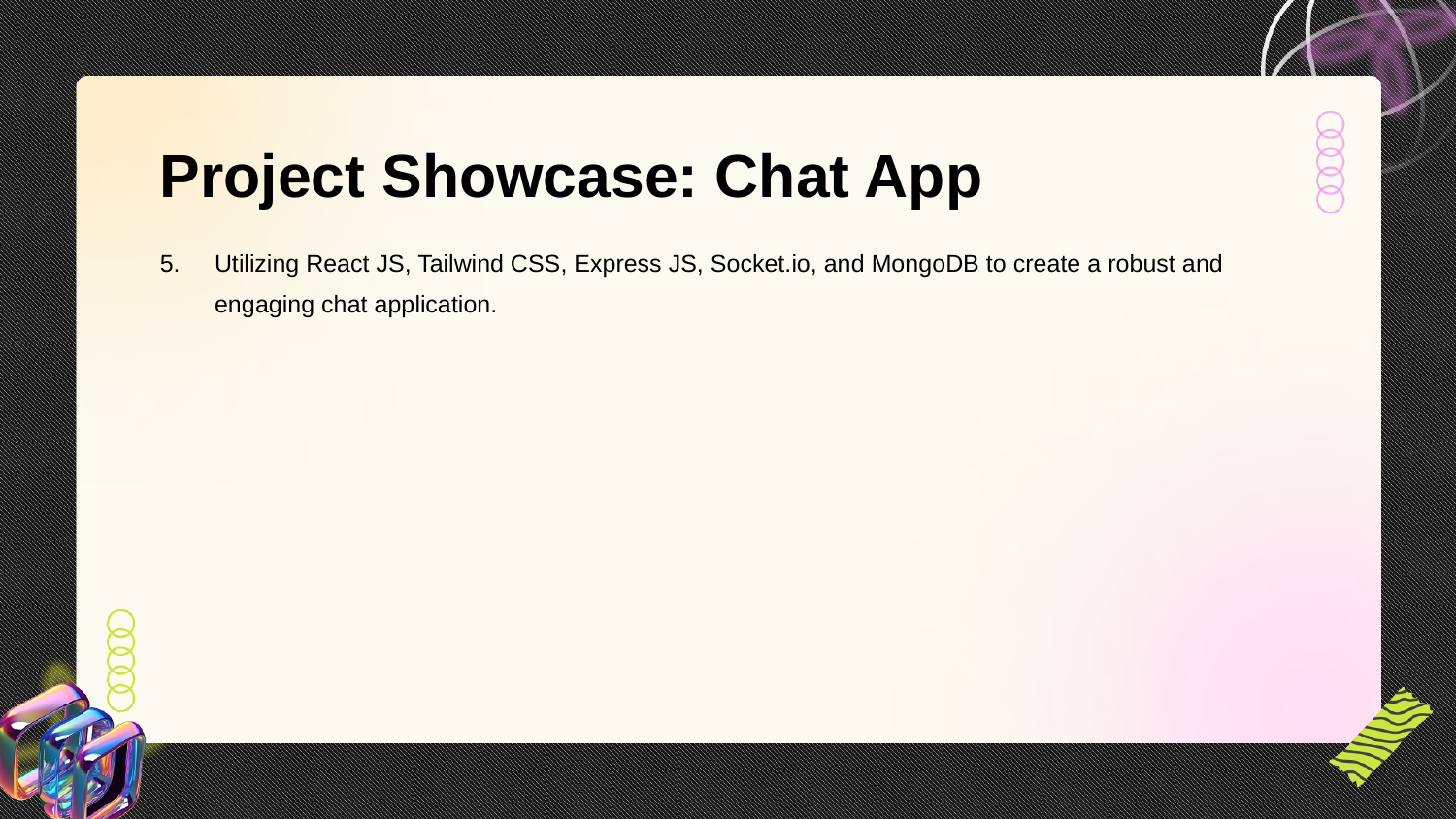

Project Showcase: Chat App
Utilizing React JS, Tailwind CSS, Express JS, Socket.io, and MongoDB to create a robust and engaging chat application.